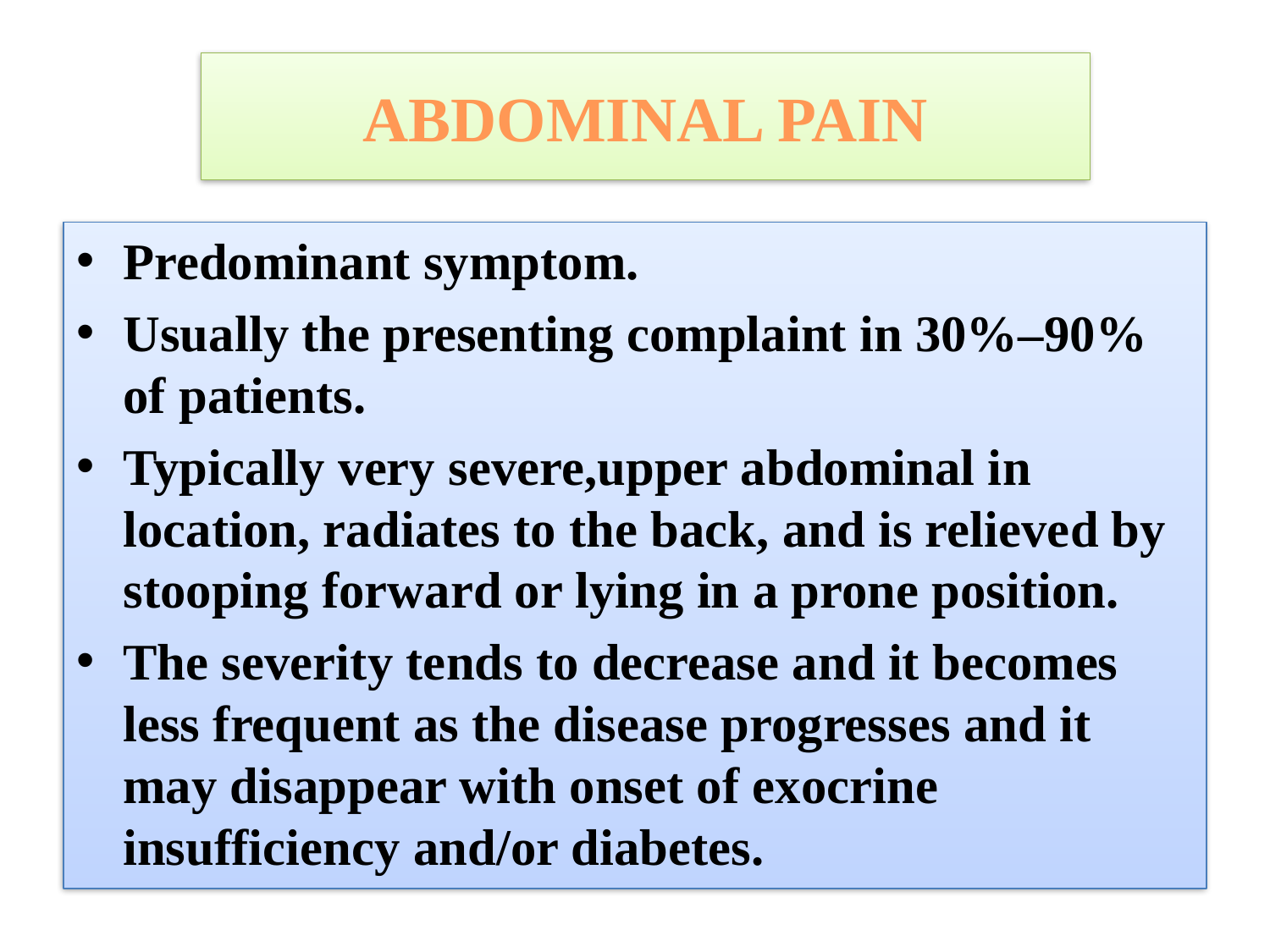

# ABDOMINAL PAIN
Predominant symptom.
Usually the presenting complaint in 30%–90% of patients.
Typically very severe,upper abdominal in location, radiates to the back, and is relieved by stooping forward or lying in a prone position.
The severity tends to decrease and it becomes less frequent as the disease progresses and it may disappear with onset of exocrine insufficiency and/or diabetes.